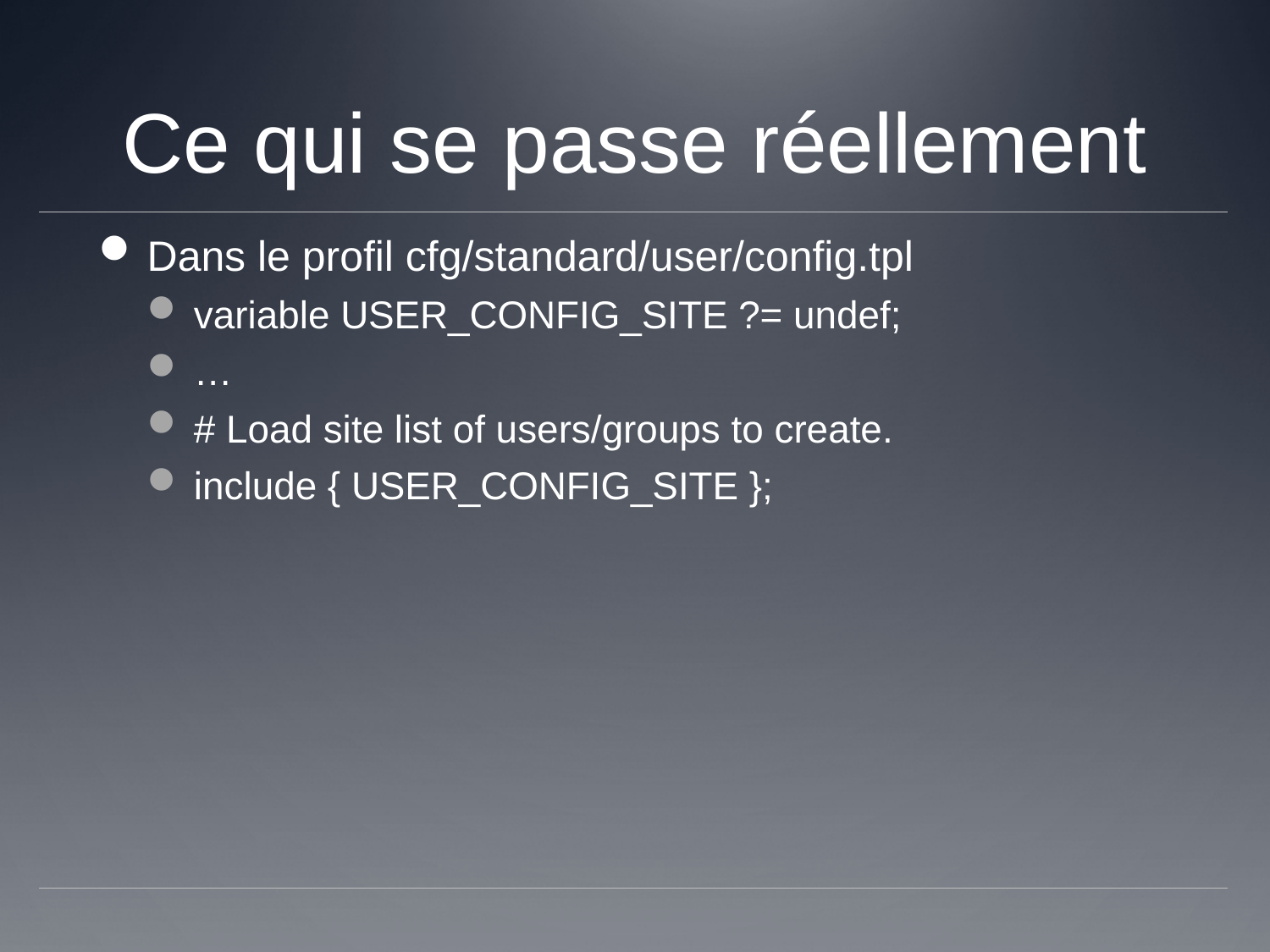

# Ce qui se passe réellement
Dans le profil cfg/standard/user/config.tpl
variable USER_CONFIG_SITE ?= undef;
…
# Load site list of users/groups to create.
include { USER_CONFIG_SITE };